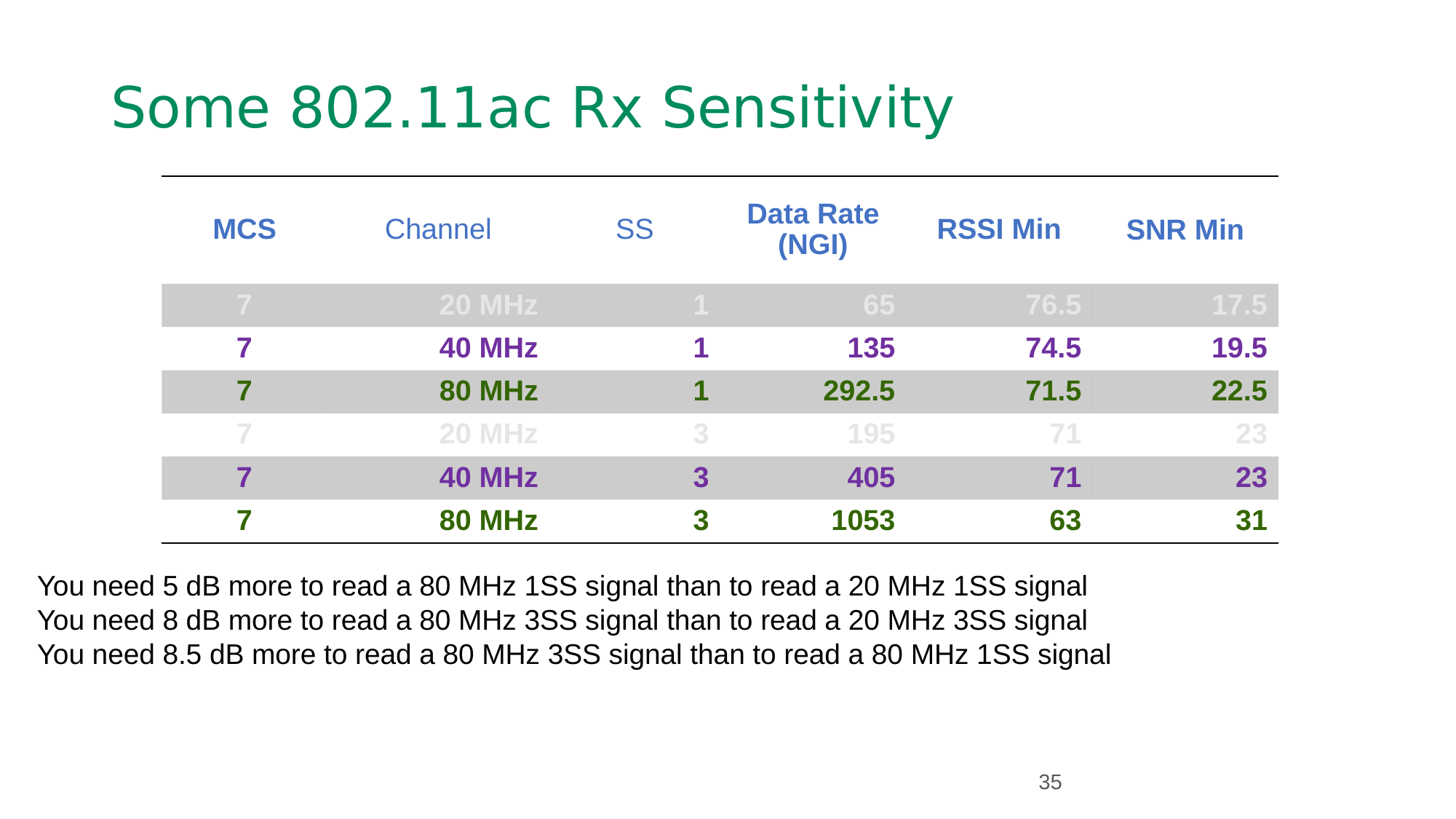

# Some 802.11ac Rx Sensitivity
| MCS | Channel | SS | Data Rate (NGI) | RSSI Min | SNR Min |
| --- | --- | --- | --- | --- | --- |
| 7 | 20 MHz | 1 | 65 | 76.5 | 17.5 |
| 7 | 40 MHz | 1 | 135 | 74.5 | 19.5 |
| 7 | 80 MHz | 1 | 292.5 | 71.5 | 22.5 |
| 7 | 20 MHz | 3 | 195 | 71 | 23 |
| 7 | 40 MHz | 3 | 405 | 71 | 23 |
| 7 | 80 MHz | 3 | 1053 | 63 | 31 |
You need 5 dB more to read a 80 MHz 1SS signal than to read a 20 MHz 1SS signal
You need 8 dB more to read a 80 MHz 3SS signal than to read a 20 MHz 3SS signal
You need 8.5 dB more to read a 80 MHz 3SS signal than to read a 80 MHz 1SS signal

35